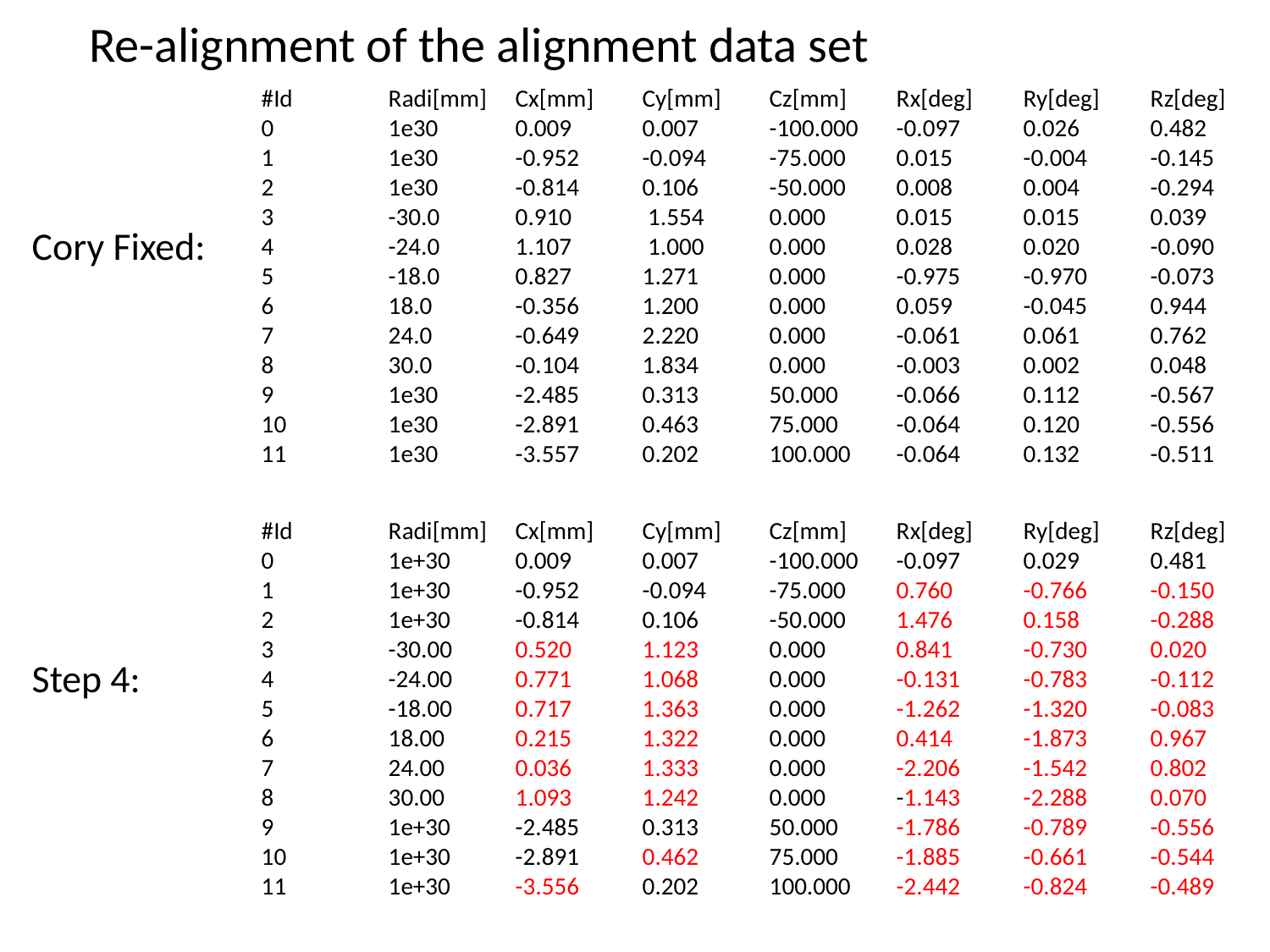

# Re-alignment of the alignment data set
#Id	Radi[mm]	Cx[mm]	Cy[mm]	Cz[mm]	Rx[deg]	Ry[deg]	Rz[deg]
0	1e30	0.009	0.007	-100.000	-0.097	0.026	0.482
1	1e30	-0.952	-0.094	-75.000	0.015	-0.004	-0.145
2	1e30	-0.814	0.106	-50.000	0.008	0.004	-0.294
3	-30.0	0.910	 1.554 	0.000	0.015	0.015	0.039
4	-24.0	1.107	 1.000 	0.000	0.028	0.020	-0.090
5	-18.0	0.827	1.271	0.000	-0.975	-0.970	-0.073
6	18.0	-0.356	1.200	0.000	0.059	-0.045	0.944
7	24.0	-0.649	2.220	0.000	-0.061	0.061	0.762
8	30.0	-0.104	1.834	0.000	-0.003	0.002	0.048
9	1e30	-2.485	0.313	50.000	-0.066	0.112	-0.567
10	1e30	-2.891	0.463	75.000	-0.064	0.120	-0.556
11	1e30	-3.557	0.202	100.000	-0.064	0.132	-0.511
Cory Fixed:
#Id	Radi[mm]	Cx[mm]	Cy[mm]	Cz[mm]	Rx[deg]	Ry[deg]	Rz[deg]
0	1e+30	0.009	0.007	-100.000	-0.097	0.029	0.481
1	1e+30	-0.952	-0.094	-75.000	0.760	-0.766	-0.150
2	1e+30	-0.814	0.106	-50.000	1.476	0.158	-0.288
3	-30.00	0.520	1.123	0.000	0.841	-0.730	0.020
4	-24.00	0.771	1.068	0.000	-0.131	-0.783	-0.112
5	-18.00	0.717	1.363	0.000	-1.262	-1.320	-0.083
6	18.00	0.215	1.322	0.000	0.414	-1.873	0.967
7	24.00	0.036	1.333	0.000	-2.206	-1.542	0.802
8	30.00	1.093	1.242	0.000	-1.143	-2.288	0.070
9	1e+30	-2.485	0.313	50.000	-1.786	-0.789	-0.556
10	1e+30	-2.891	0.462	75.000	-1.885	-0.661	-0.544
11	1e+30	-3.556	0.202	100.000	-2.442	-0.824	-0.489
Step 4: